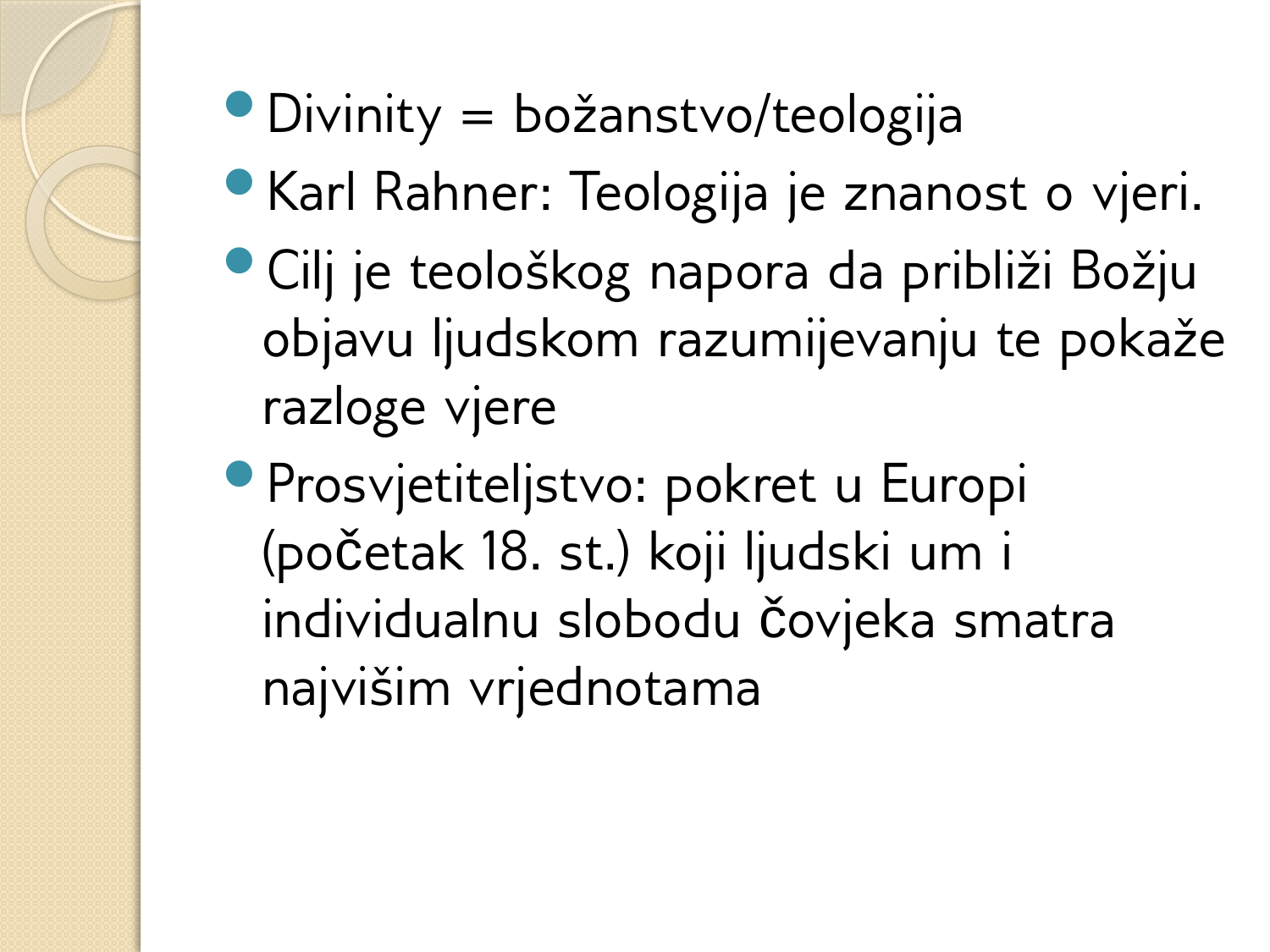

Divinity = božanstvo/teologija
Karl Rahner: Teologija je znanost o vjeri.
Cilj je teološkog napora da približi Božju objavu ljudskom razumijevanju te pokaže razloge vjere
Prosvjetiteljstvo: pokret u Europi (početak 18. st.) koji ljudski um i individualnu slobodu čovjeka smatra najvišim vrjednotama